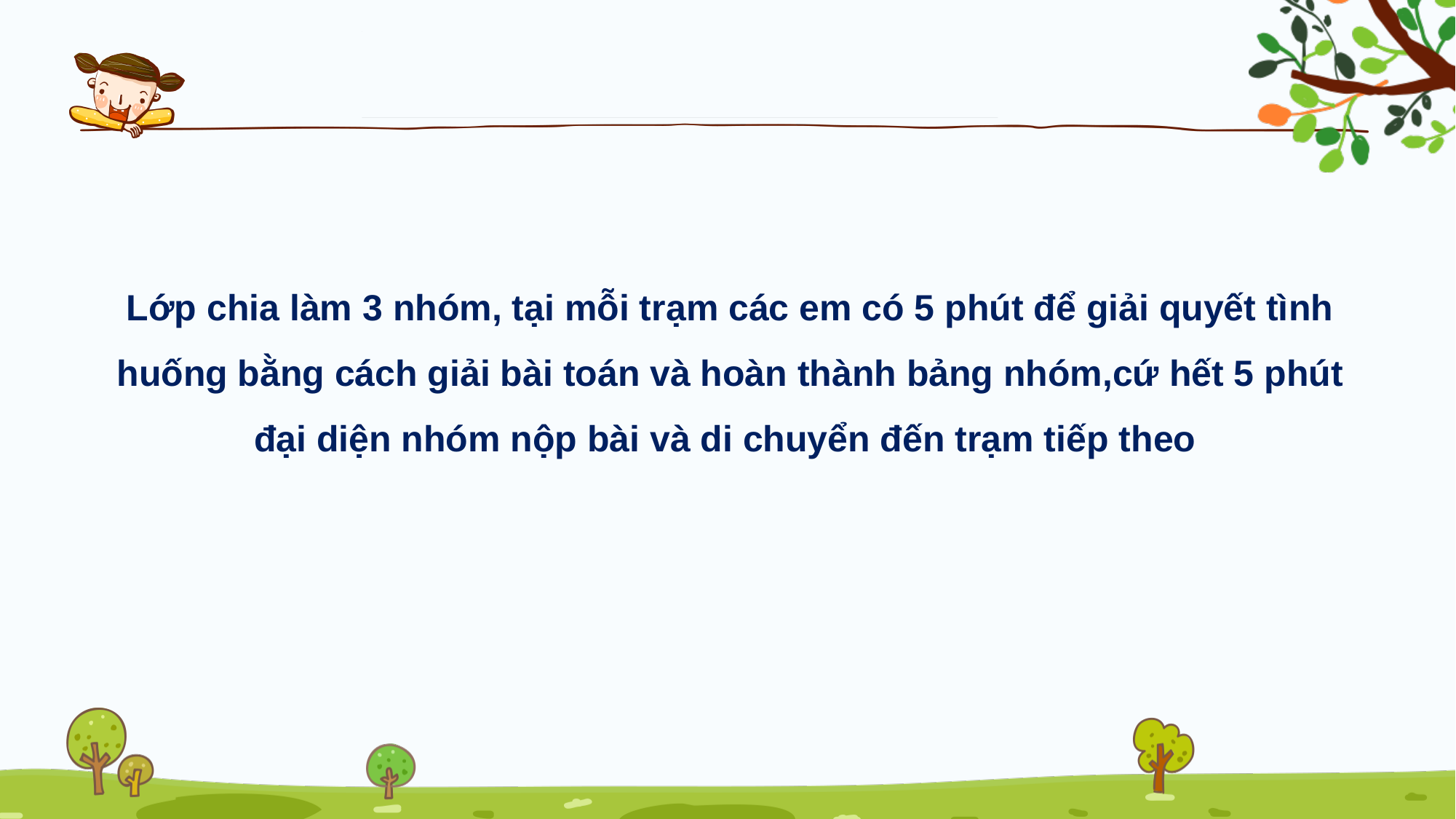

Lớp chia làm 3 nhóm, tại mỗi trạm các em có 5 phút để giải quyết tình huống bằng cách giải bài toán và hoàn thành bảng nhóm,cứ hết 5 phút đại diện nhóm nộp bài và di chuyển đến trạm tiếp theo